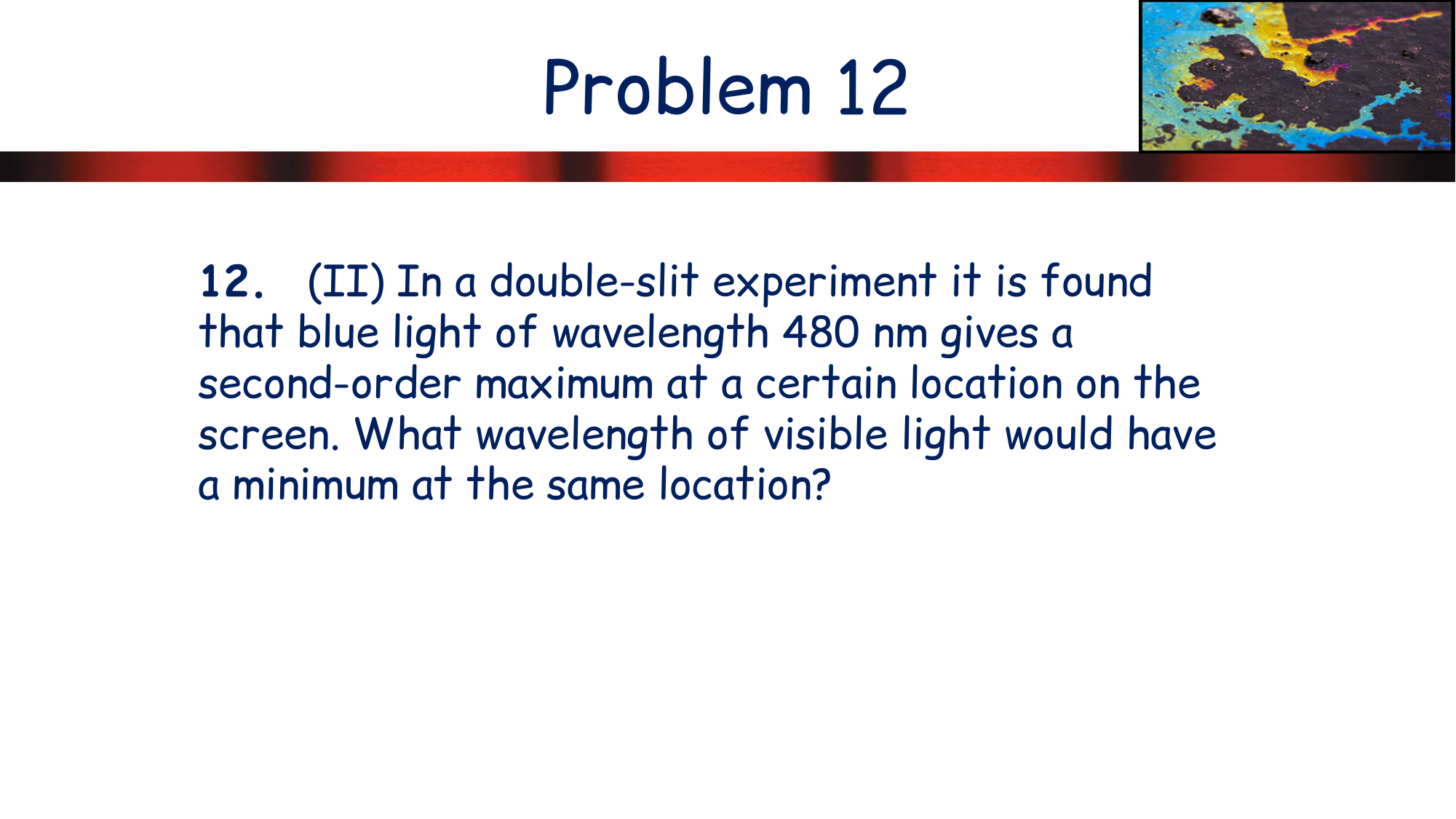

# Problem 12
12.	(II) In a double-slit experiment it is found that blue light of wavelength 480 nm gives a second-order maximum at a certain location on the screen. What wavelength of visible light would have a minimum at the same location?